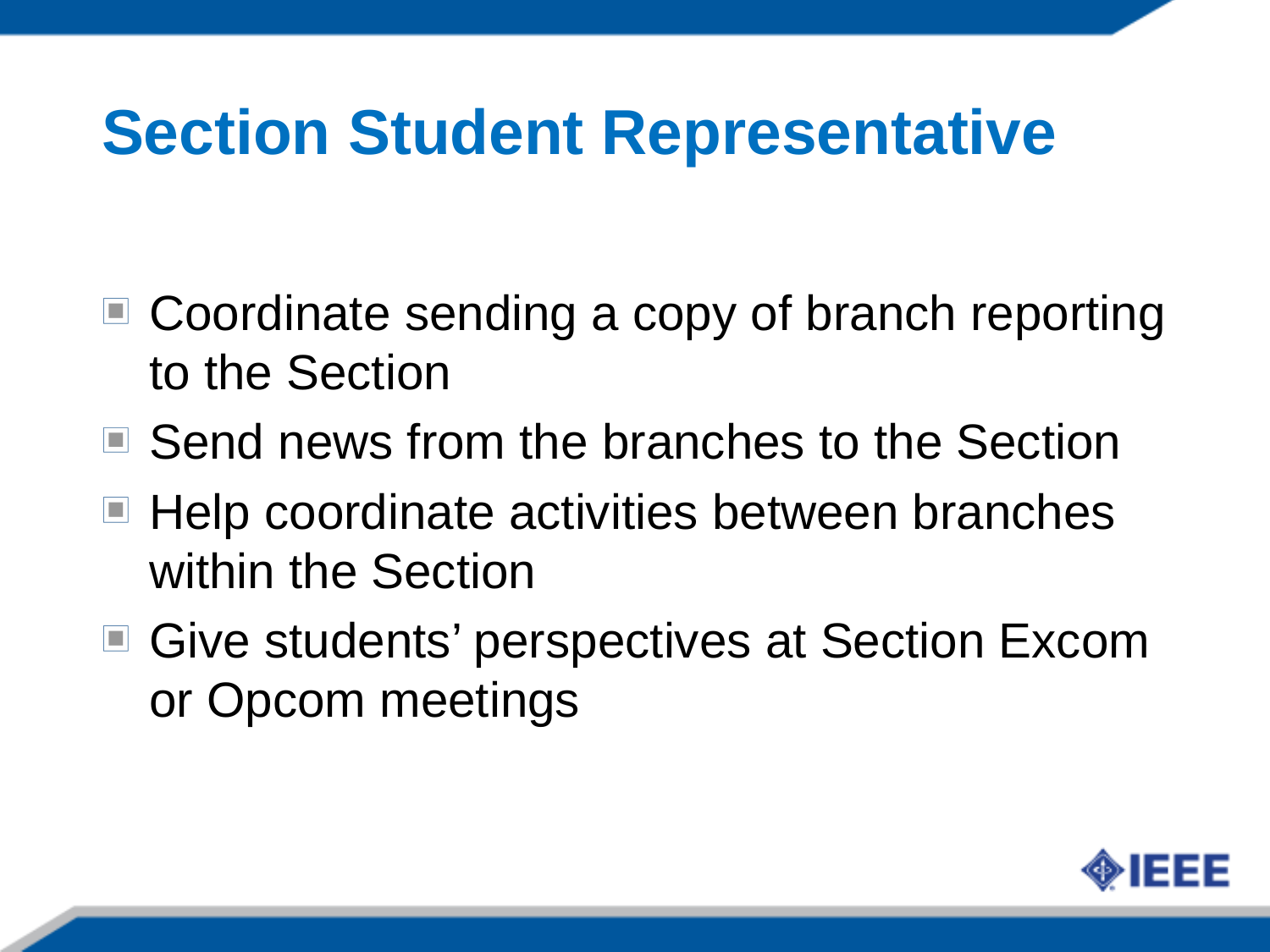

Section Student Representative
Coordinate sending a copy of branch reporting to the Section
Send news from the branches to the Section
Help coordinate activities between branches within the Section
Give students’ perspectives at Section Excom or Opcom meetings